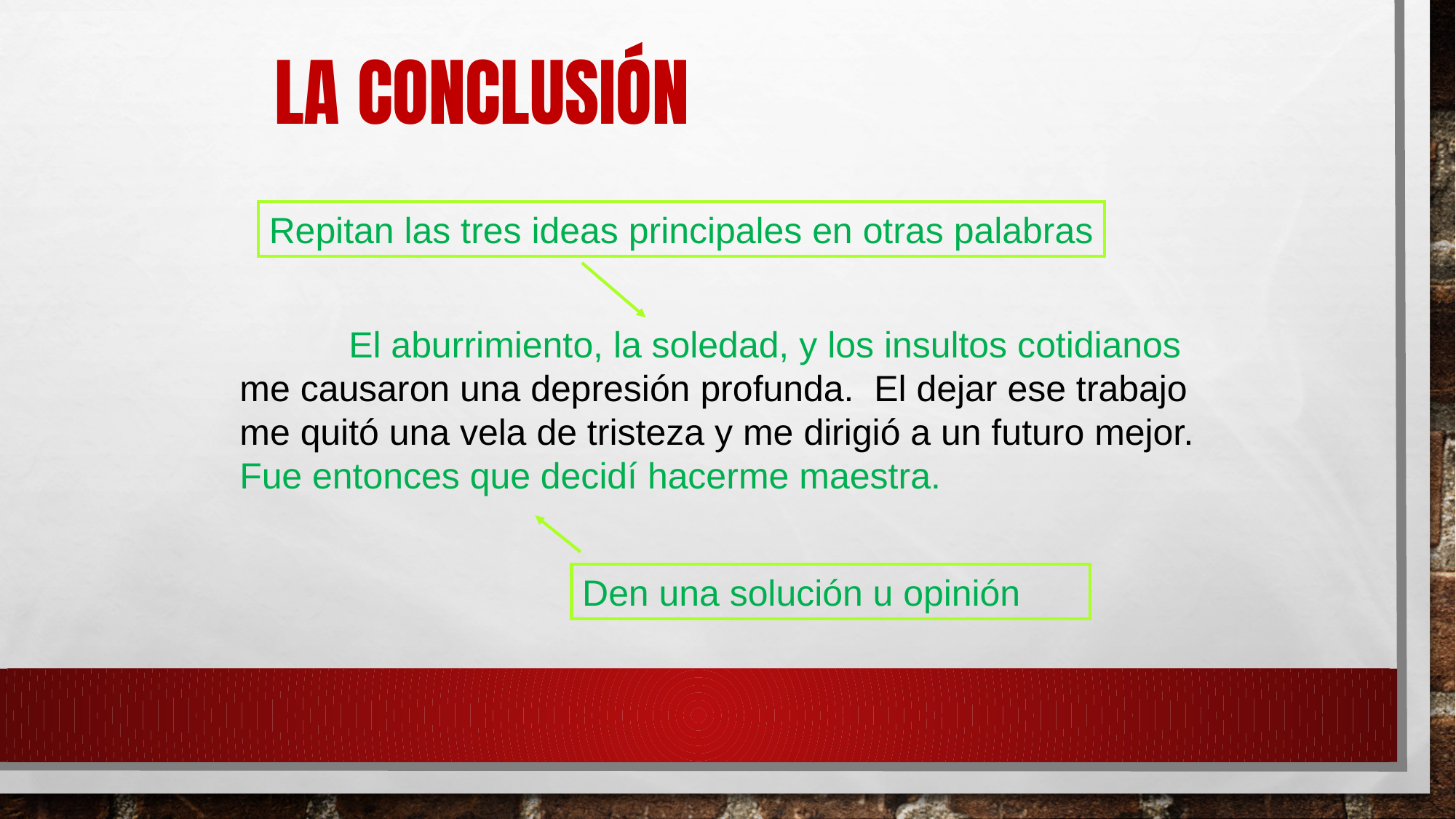

La Conclusión
Repitan las tres ideas principales en otras palabras

	El aburrimiento, la soledad, y los insultos cotidianos me causaron una depresión profunda.  El dejar ese trabajo
me quitó una vela de tristeza y me dirigió a un futuro mejor.
Fue entonces que decidí hacerme maestra.

Den una solución u opinión